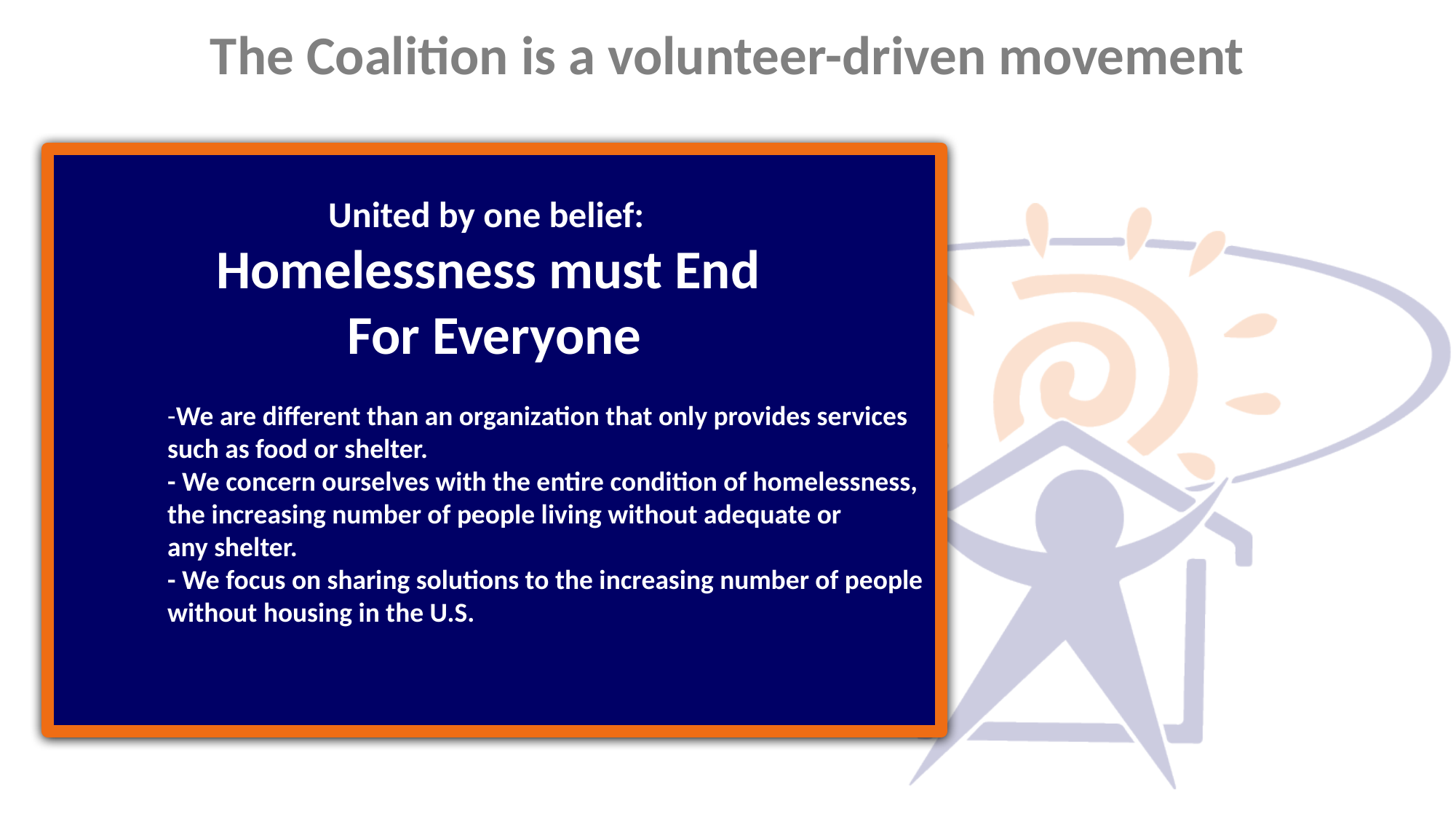

The Coalition is a volunteer-driven movement

United by one belief:
Homelessness must End
For Everyone

	-We are different than an organization that only provides services 	such as food or shelter.
	- We concern ourselves with the entire condition of homelessness, 	the increasing number of people living without adequate or 	any shelter.
	- We focus on sharing solutions to the increasing number of people
	without housing in the U.S.